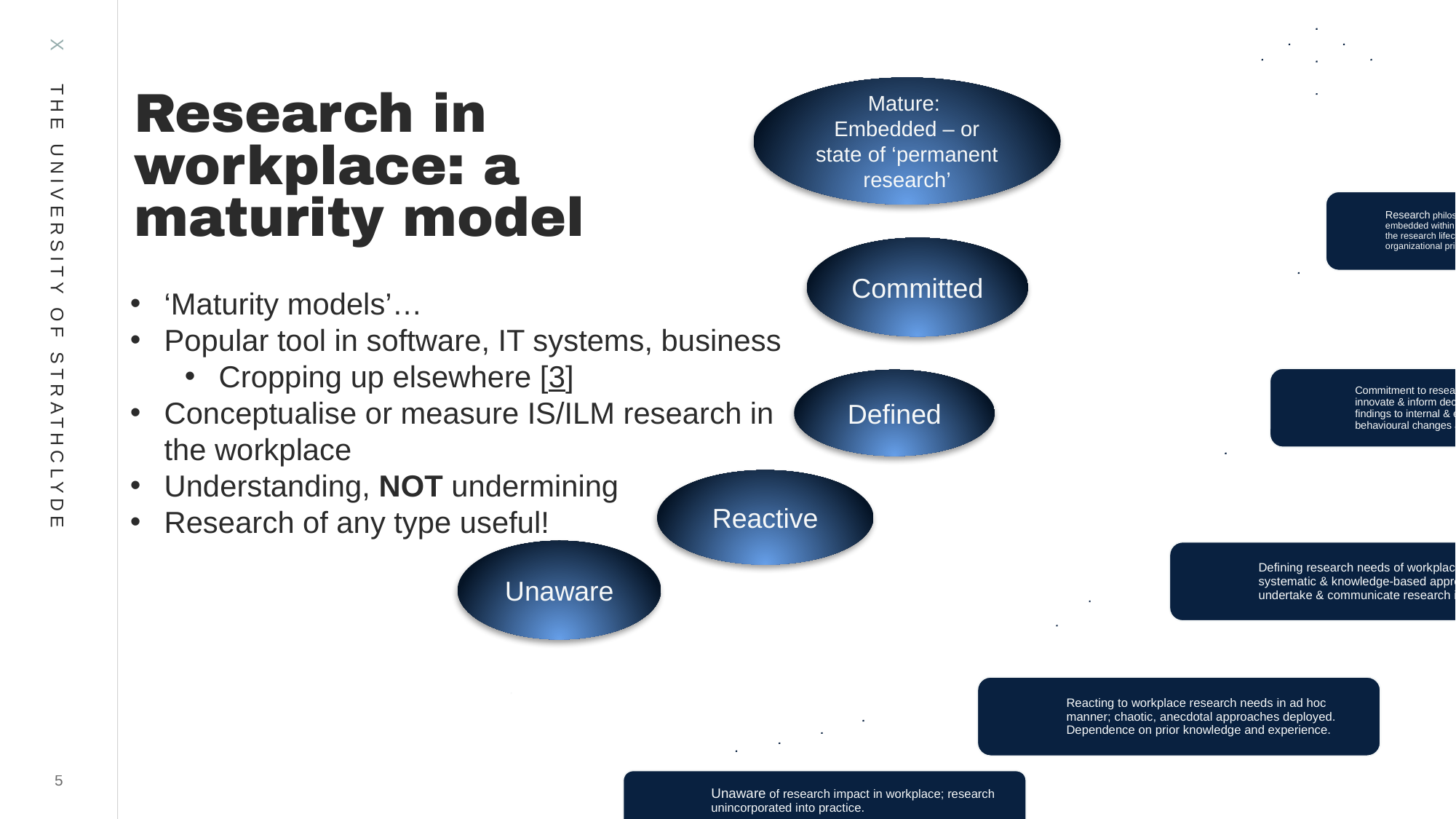

Unaware of research impact in workplace; research unincorporated into practice.
Reacting to workplace research needs in ad hoc manner; chaotic, anecdotal approaches deployed. Dependence on prior knowledge and experience.
# Research in workplace: a maturity model
Mature:
Embedded – or state of ‘permanent research’
Committed
‘Maturity models’…
Popular tool in software, IT systems, business
Cropping up elsewhere [3]
Conceptualise or measure IS/ILM research in the workplace
Understanding, NOT undermining
Research of any type useful!
Defined
Reactive
Unaware
5